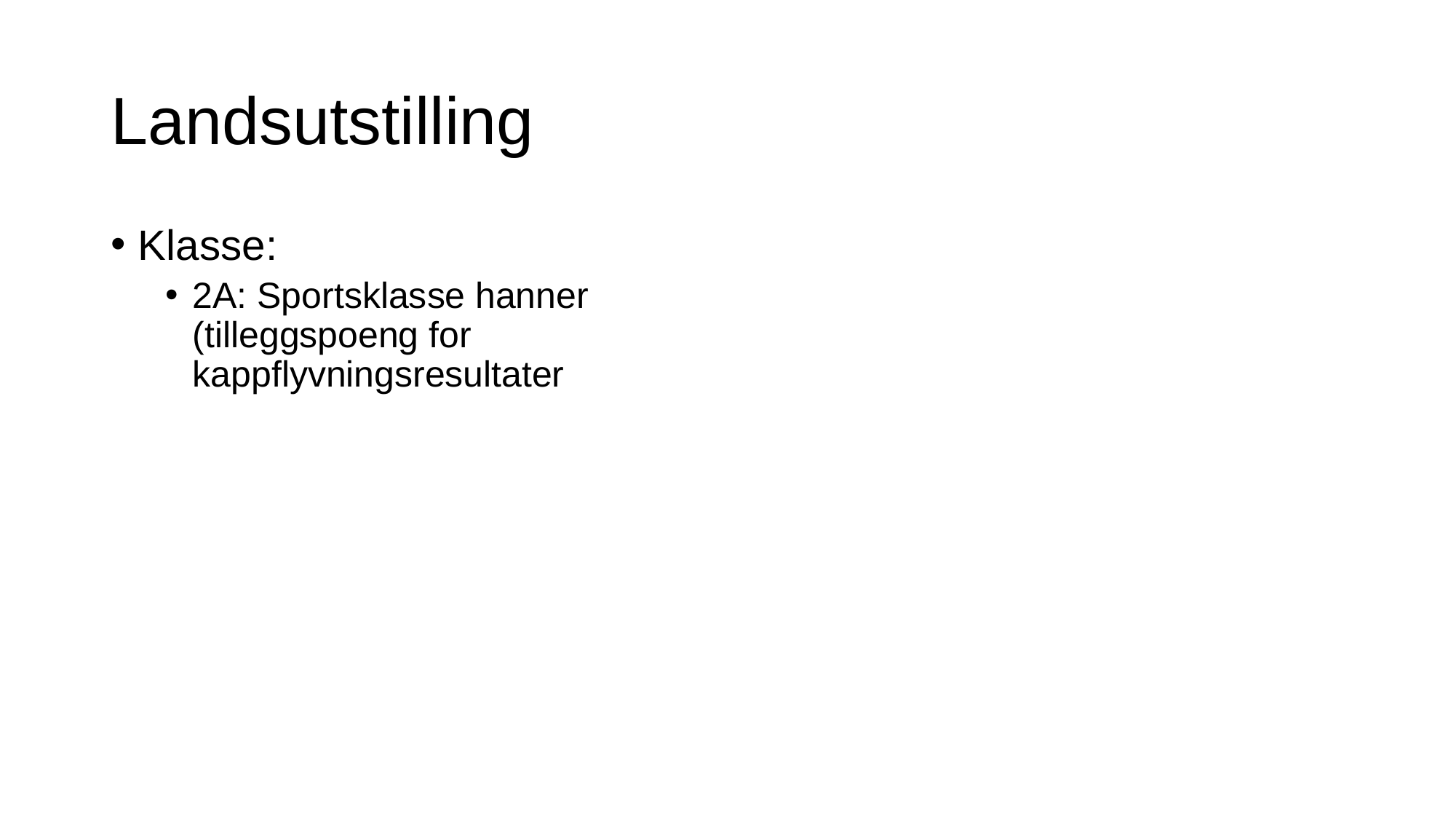

# Landsutstilling
Klasse:
2A: Sportsklasse hanner (tilleggspoeng for kappflyvningsresultater